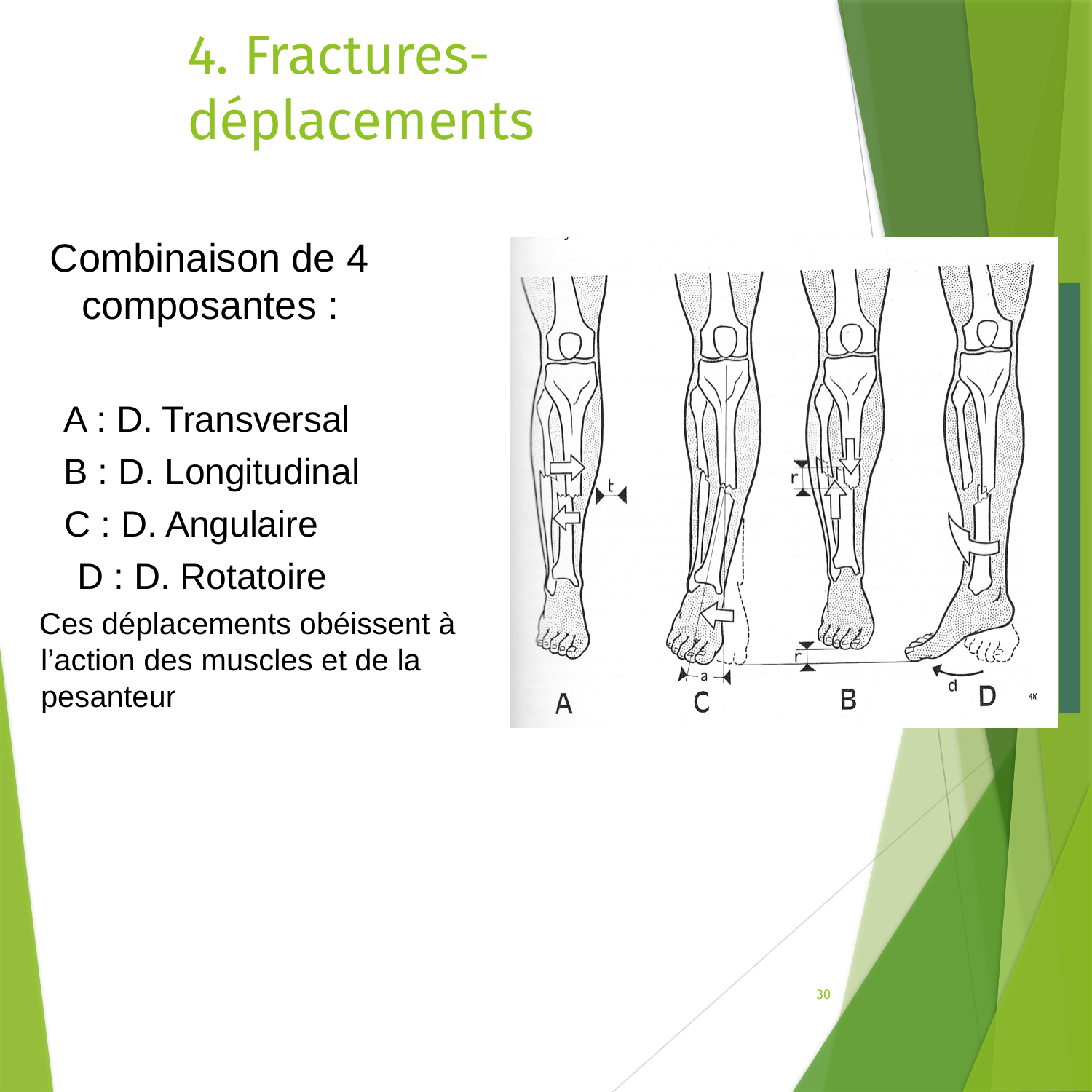

# 4. Fractures-déplacements
 Combinaison de 4  composantes :

 A : D. Transversal
 B : D. Longitudinal
 C : D. Angulaire
 D : D. Rotatoire
Ces déplacements obéissent à  l’action des muscles et de la  pesanteur

30